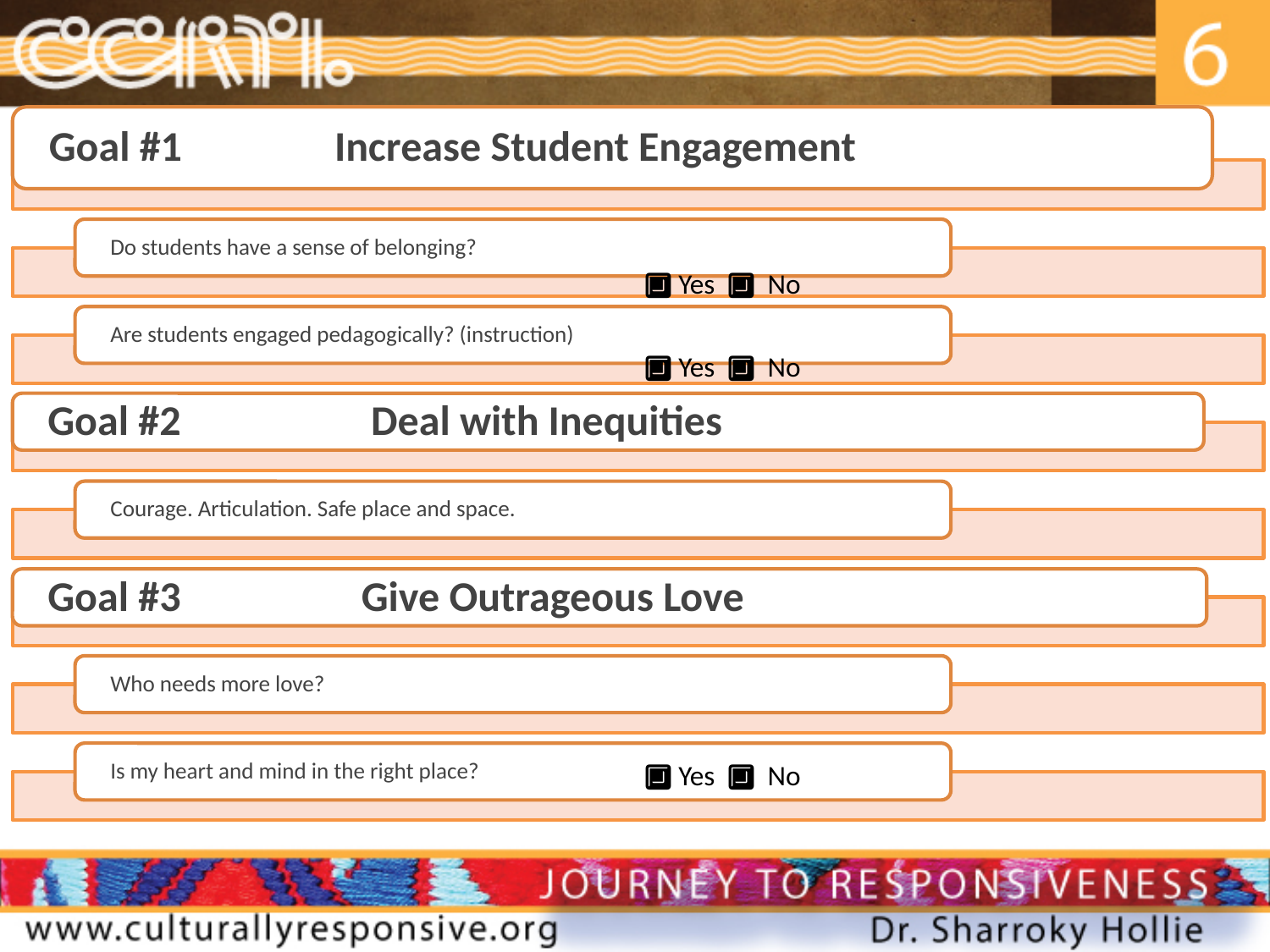

Goal #1                Increase Student Engagement

Do students have a sense of belonging?

Are students engaged pedagogically? (instruction)

Goal #2                    Deal with Inequities

Courage. Articulation. Safe place and space.

Goal #3                   Give Outrageous Love

Who needs more love?

Is my heart and mind in the right place?

🔲 Yes  🔲  No
🔲 Yes  🔲  No
🔲 Yes  🔲  No